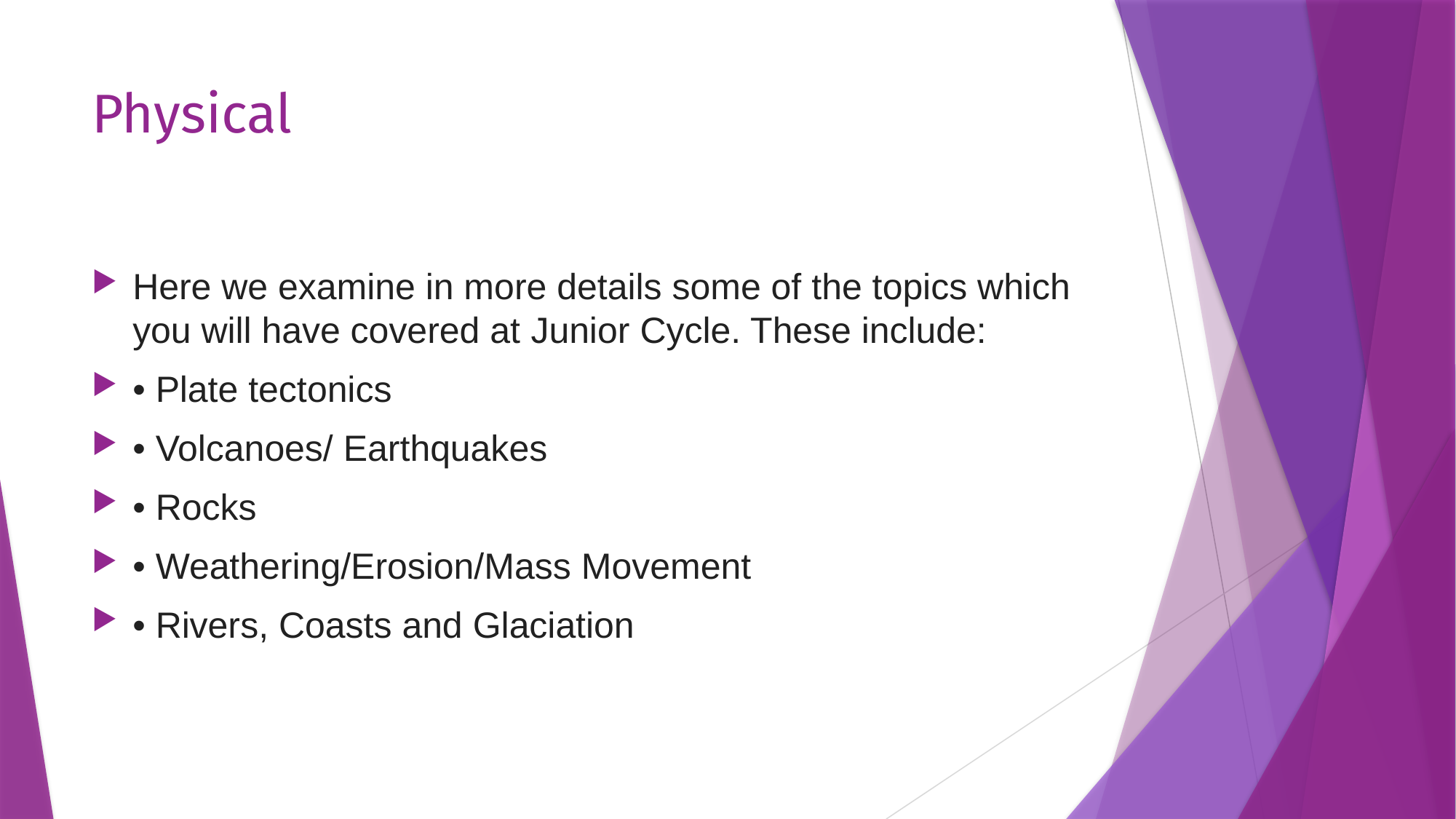

# Physical
Here we examine in more details some of the topics which you will have covered at Junior Cycle. These include:
• Plate tectonics
• Volcanoes/ Earthquakes
• Rocks
• Weathering/Erosion/Mass Movement
• Rivers, Coasts and Glaciation